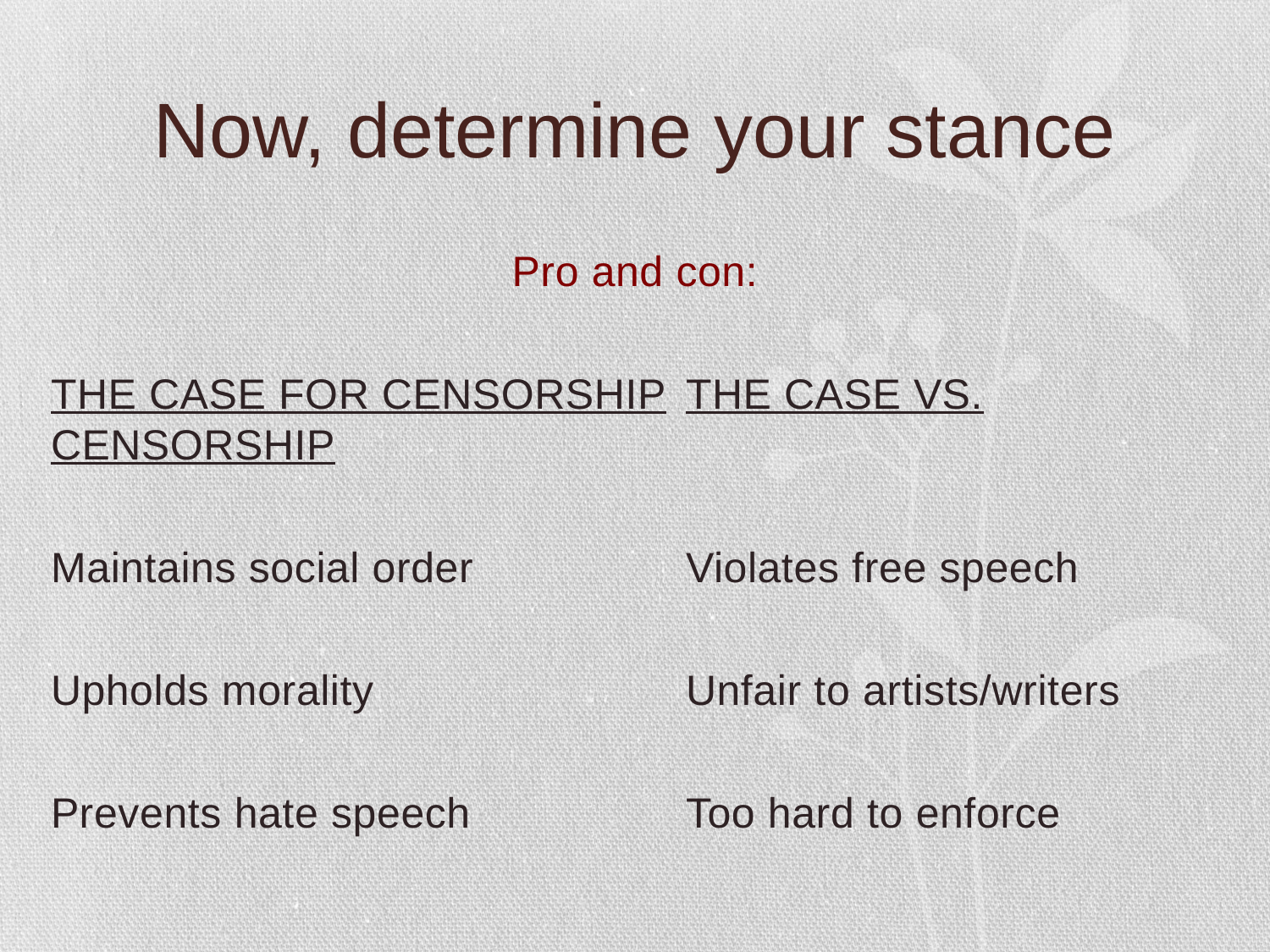

# Now, determine your stance

Pro and con:

THE CASE FOR CENSORSHIP	THE CASE VS. CENSORSHIP

Maintains social order		Violates free speech

Upholds morality			Unfair to artists/writers

Prevents hate speech		Too hard to enforce